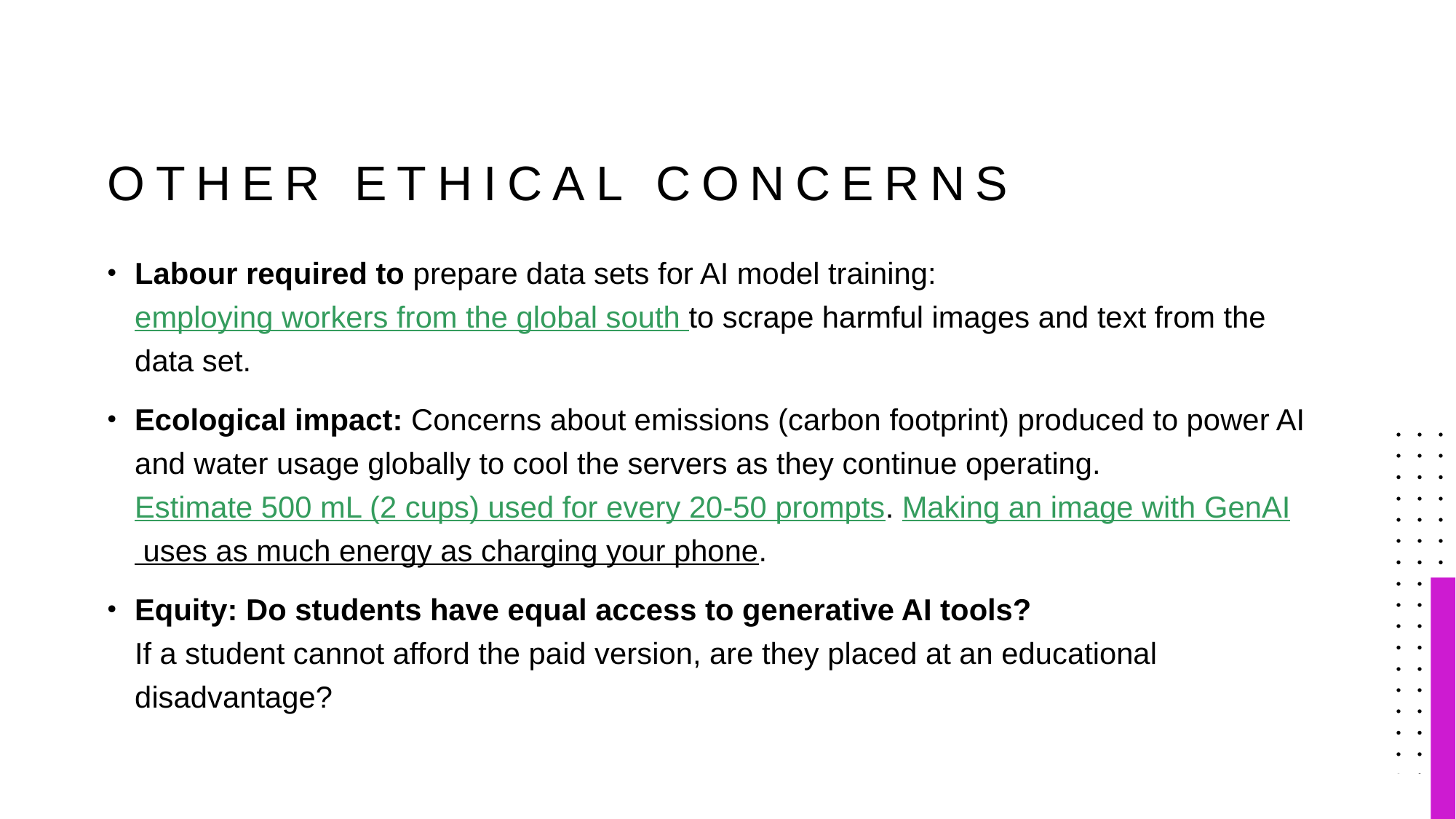

# Other ethical concerns
Labour required to prepare data sets for AI model training: employing workers from the global south to scrape harmful images and text from the data set.
Ecological impact: Concerns about emissions (carbon footprint) produced to power AI and water usage globally to cool the servers as they continue operating. Estimate 500 mL (2 cups) used for every 20-50 prompts. Making an image with GenAI uses as much energy as charging your phone.
Equity: Do students have equal access to generative AI tools?
If a student cannot afford the paid version, are they placed at an educational disadvantage?